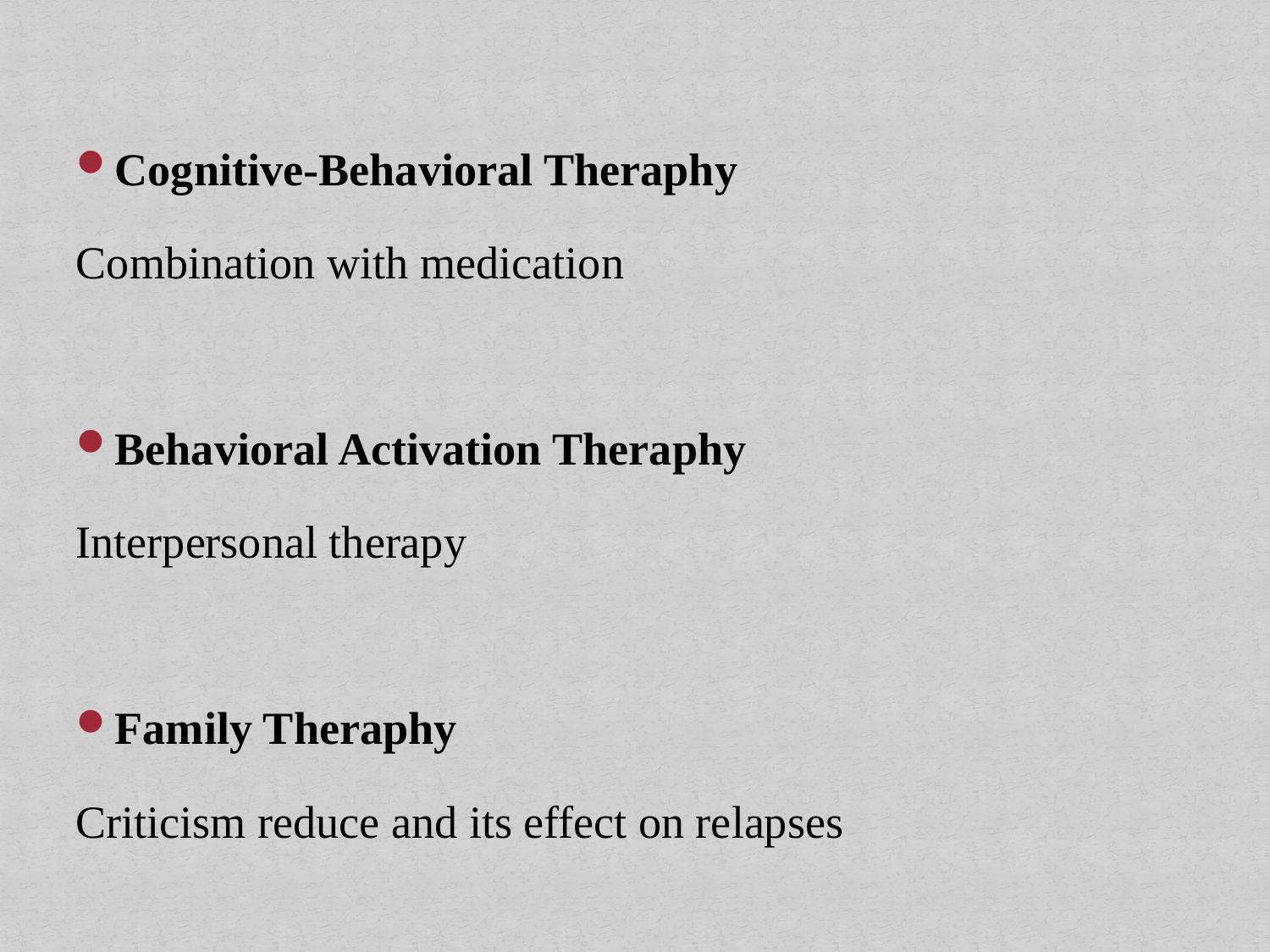

Cognitive-Behavioral Theraphy
Combination with medication

Behavioral Activation Theraphy
Interpersonal therapy

Family Theraphy
Criticism reduce and its effect on relapses